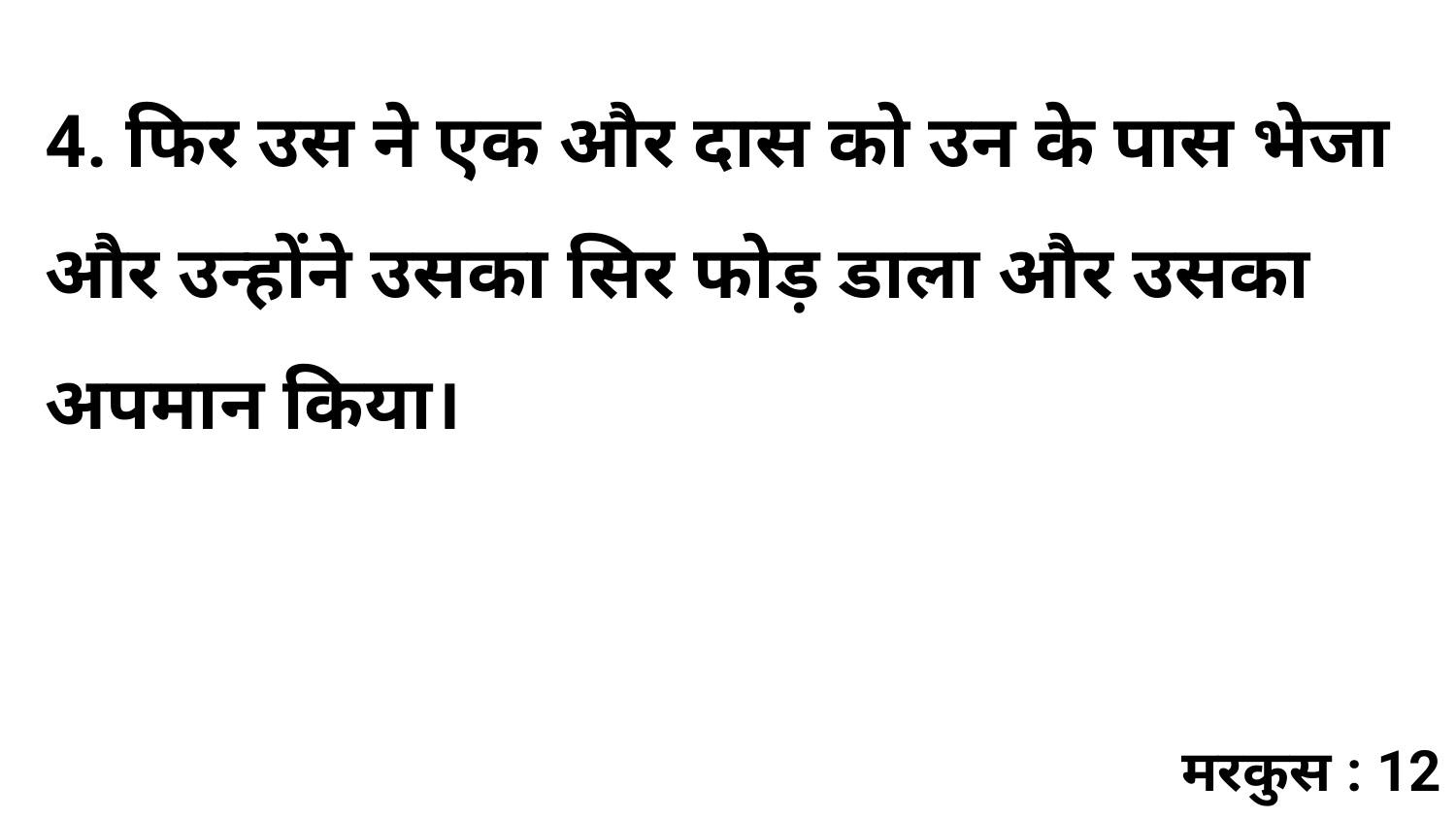

4. फिर उस ने एक और दास को उन के पास भेजा और उन्होंने उसका सिर फोड़ डाला और उसका अपमान किया।
मरकुस : 12